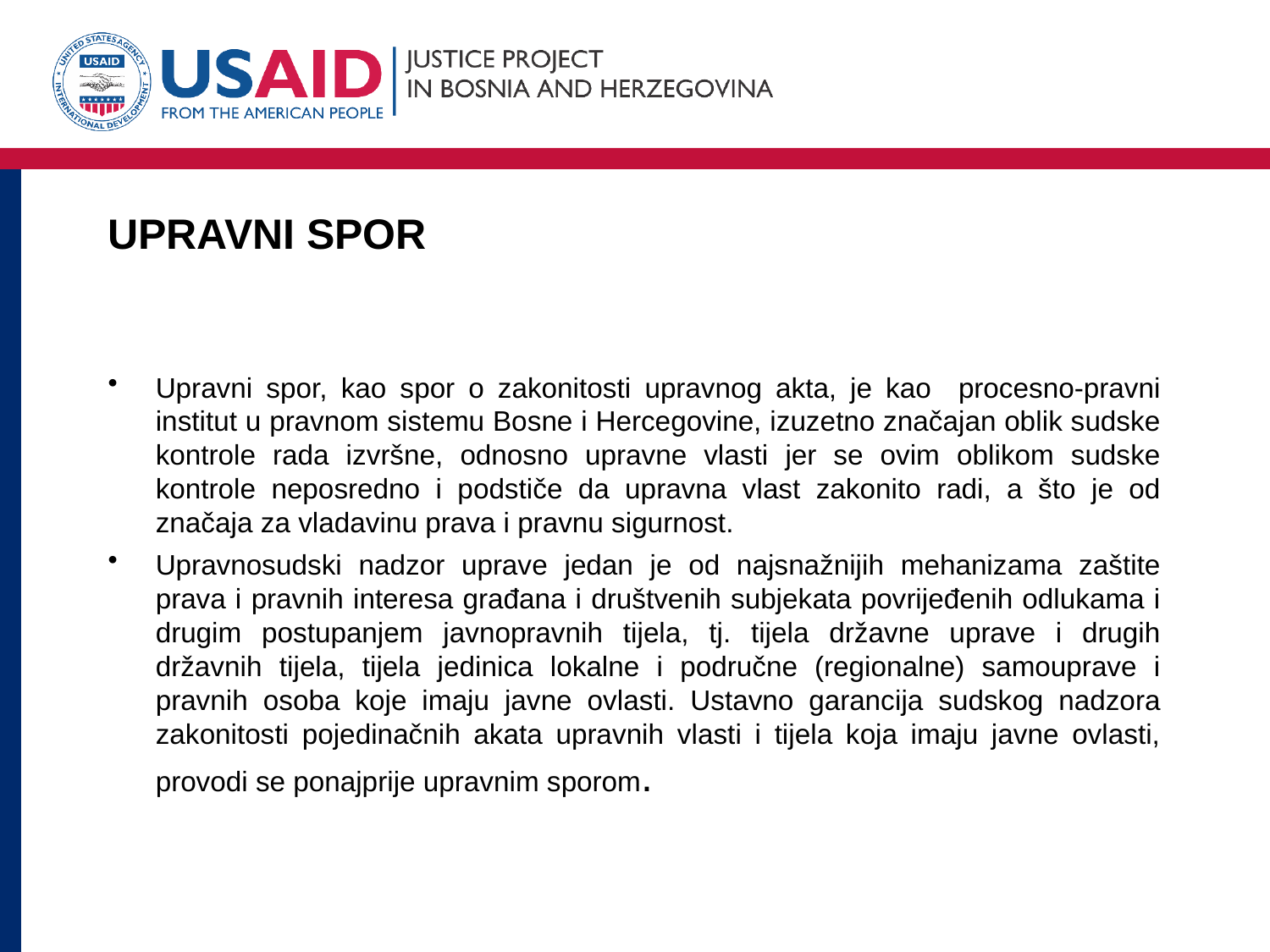

# UPRAVNI SPOR

Upravni spor, kao spor o zakonitosti upravnog akta, je kao  procesno-pravni institut u pravnom sistemu Bosne i Hercegovine, izuzetno značajan oblik sudske kontrole rada izvršne, odnosno upravne vlasti jer se ovim oblikom sudske kontrole neposredno i podstiče da upravna vlast zakonito radi, a što je od značaja za vladavinu prava i pravnu sigurnost.
Upravnosudski nadzor uprave jedan je od najsnažnijih mehanizama zaštite prava i pravnih interesa građana i društvenih subjekata povrijeđenih odlukama i drugim postupanjem javnopravnih tijela, tj. tijela državne uprave i drugih državnih tijela, tijela jedinica lokalne i područne (regionalne) samouprave i pravnih osoba koje imaju javne ovlasti. Ustavno garancija sudskog nadzora zakonitosti pojedinačnih akata upravnih vlasti i tijela koja imaju javne ovlasti, provodi se ponajprije upravnim sporom.